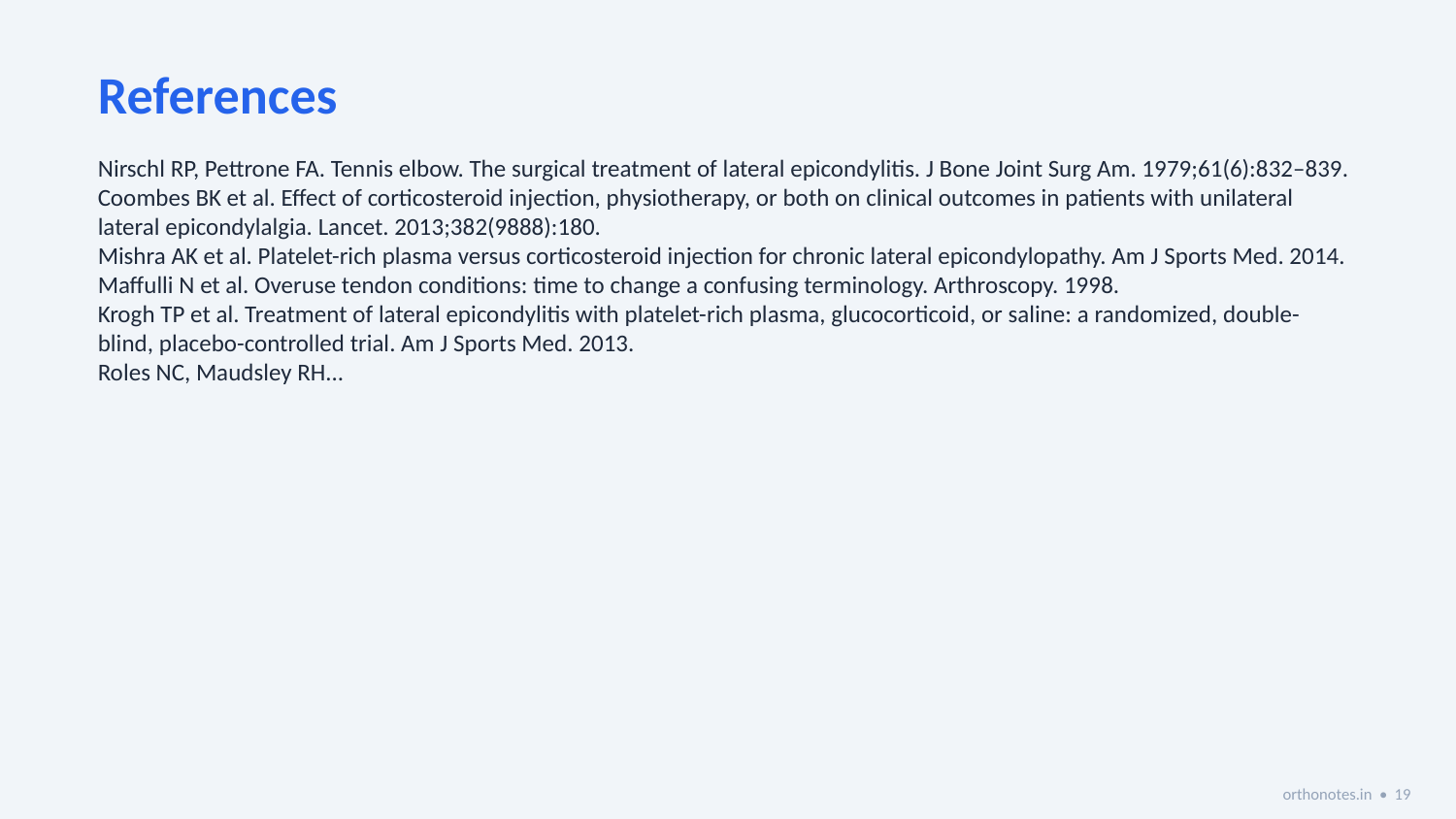

References
Nirschl RP, Pettrone FA. Tennis elbow. The surgical treatment of lateral epicondylitis. J Bone Joint Surg Am. 1979;61(6):832–839.
Coombes BK et al. Effect of corticosteroid injection, physiotherapy, or both on clinical outcomes in patients with unilateral lateral epicondylalgia. Lancet. 2013;382(9888):180.
Mishra AK et al. Platelet-rich plasma versus corticosteroid injection for chronic lateral epicondylopathy. Am J Sports Med. 2014.
Maffulli N et al. Overuse tendon conditions: time to change a confusing terminology. Arthroscopy. 1998.
Krogh TP et al. Treatment of lateral epicondylitis with platelet-rich plasma, glucocorticoid, or saline: a randomized, double-blind, placebo-controlled trial. Am J Sports Med. 2013.
Roles NC, Maudsley RH...
orthonotes.in  •  19